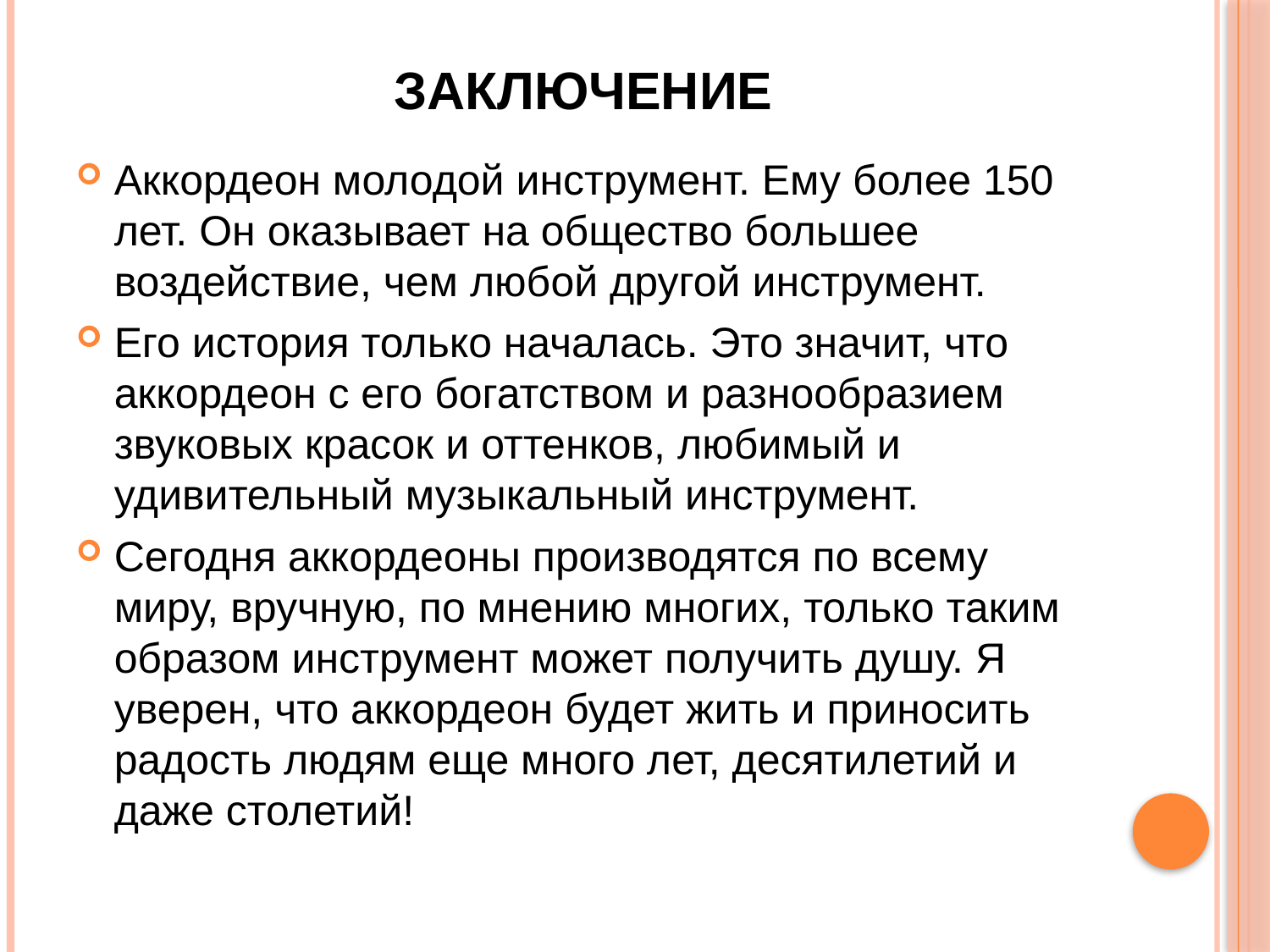

# Заключение
Аккордеон молодой инструмент. Ему более 150 лет. Он оказывает на общество большее воздействие, чем любой другой инструмент.
Его история только началась. Это значит, что аккордеон с его богатством и разнообразием звуковых красок и оттенков, любимый и удивительный музыкальный инструмент.
Сегодня аккордеоны производятся по всему миру, вручную, по мнению многих, только таким образом инструмент может получить душу. Я уверен, что аккордеон будет жить и приносить радость людям еще много лет, десятилетий и даже столетий!